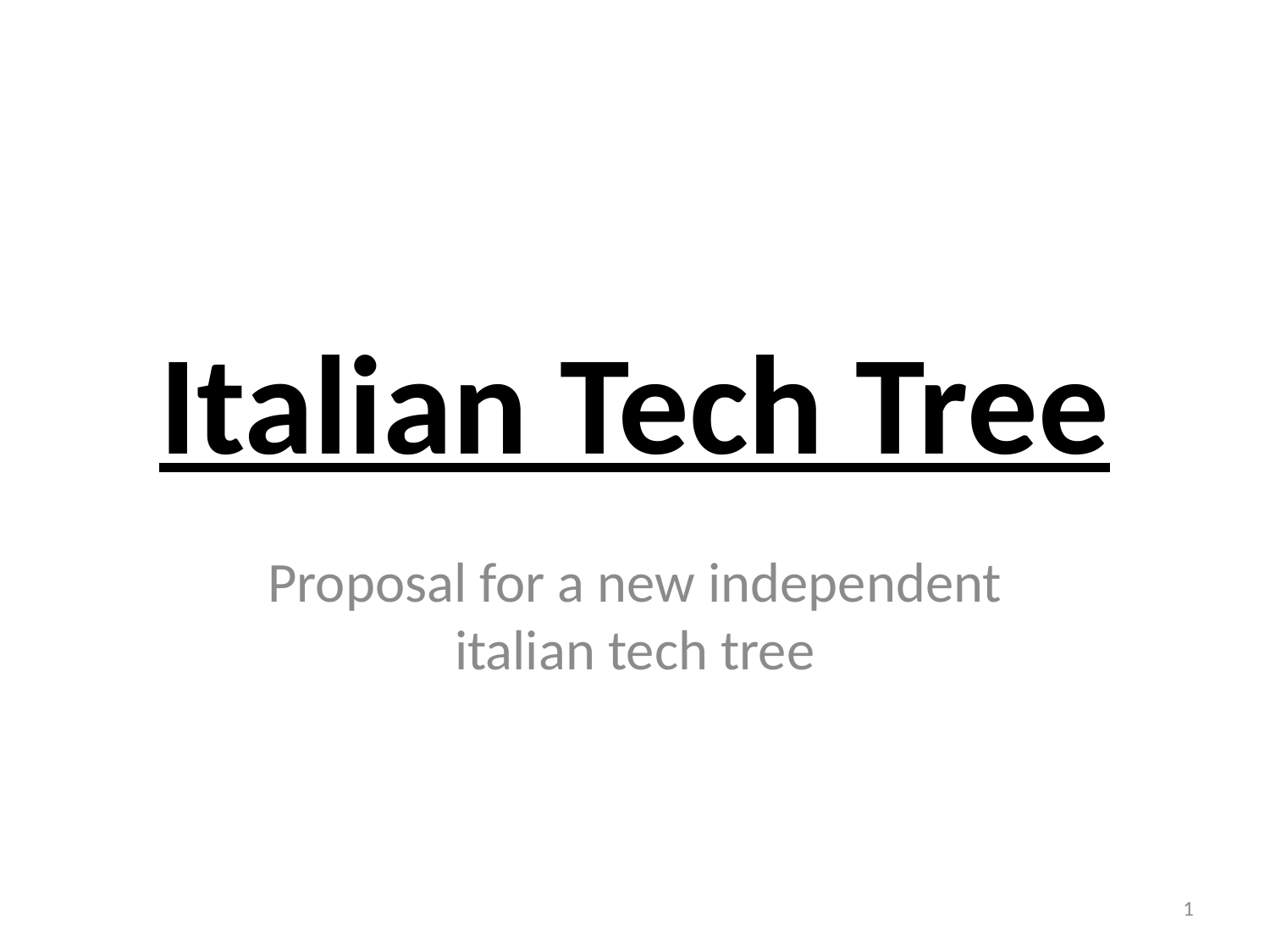

# Italian Tech Tree
Proposal for a new independent italian tech tree
1